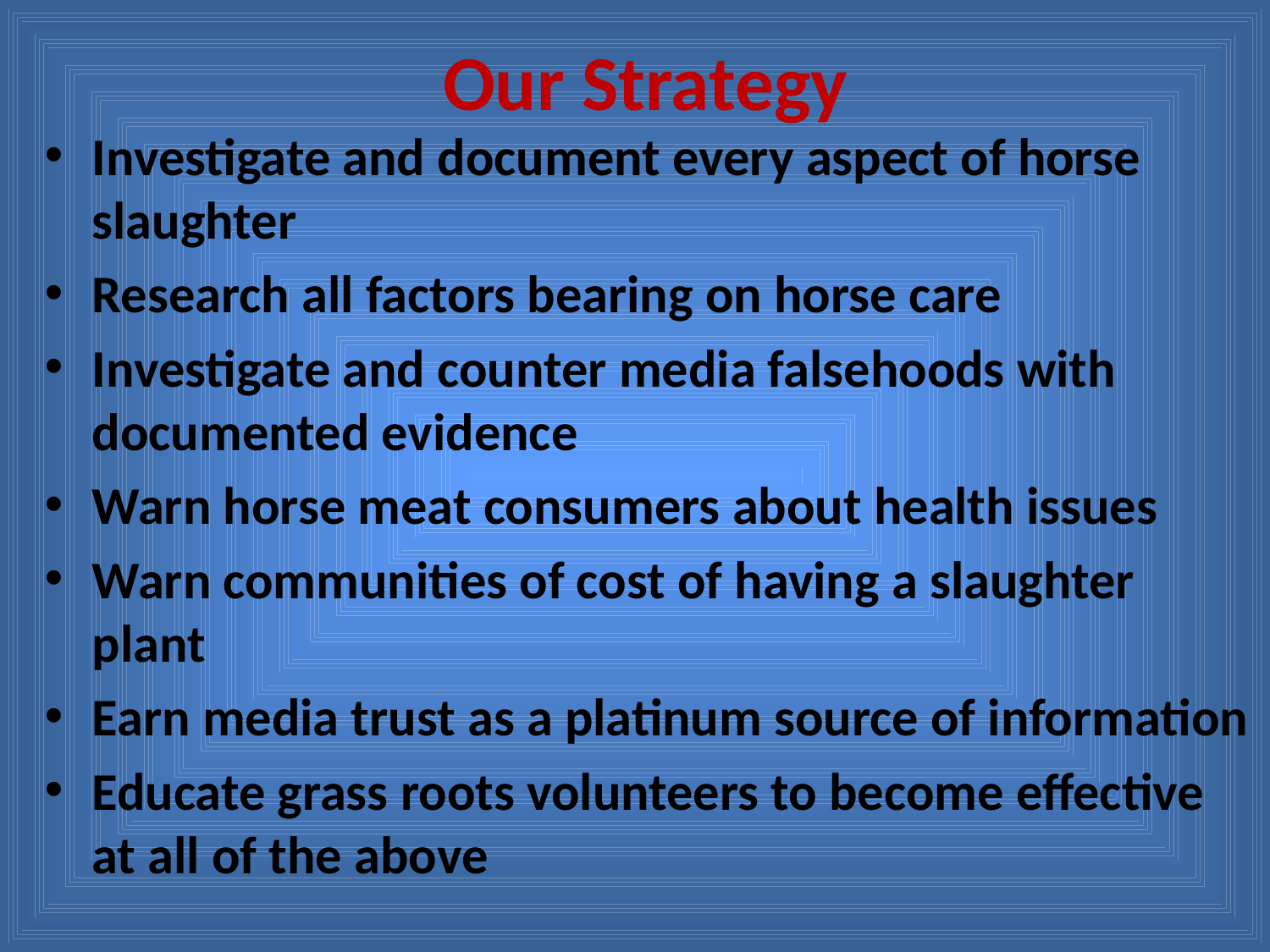

# Our Strategy
Investigate and document every aspect of horse slaughter
Research all factors bearing on horse care
Investigate and counter media falsehoods with documented evidence
Warn horse meat consumers about health issues
Warn communities of cost of having a slaughter plant
Earn media trust as a platinum source of information
Educate grass roots volunteers to become effective at all of the above